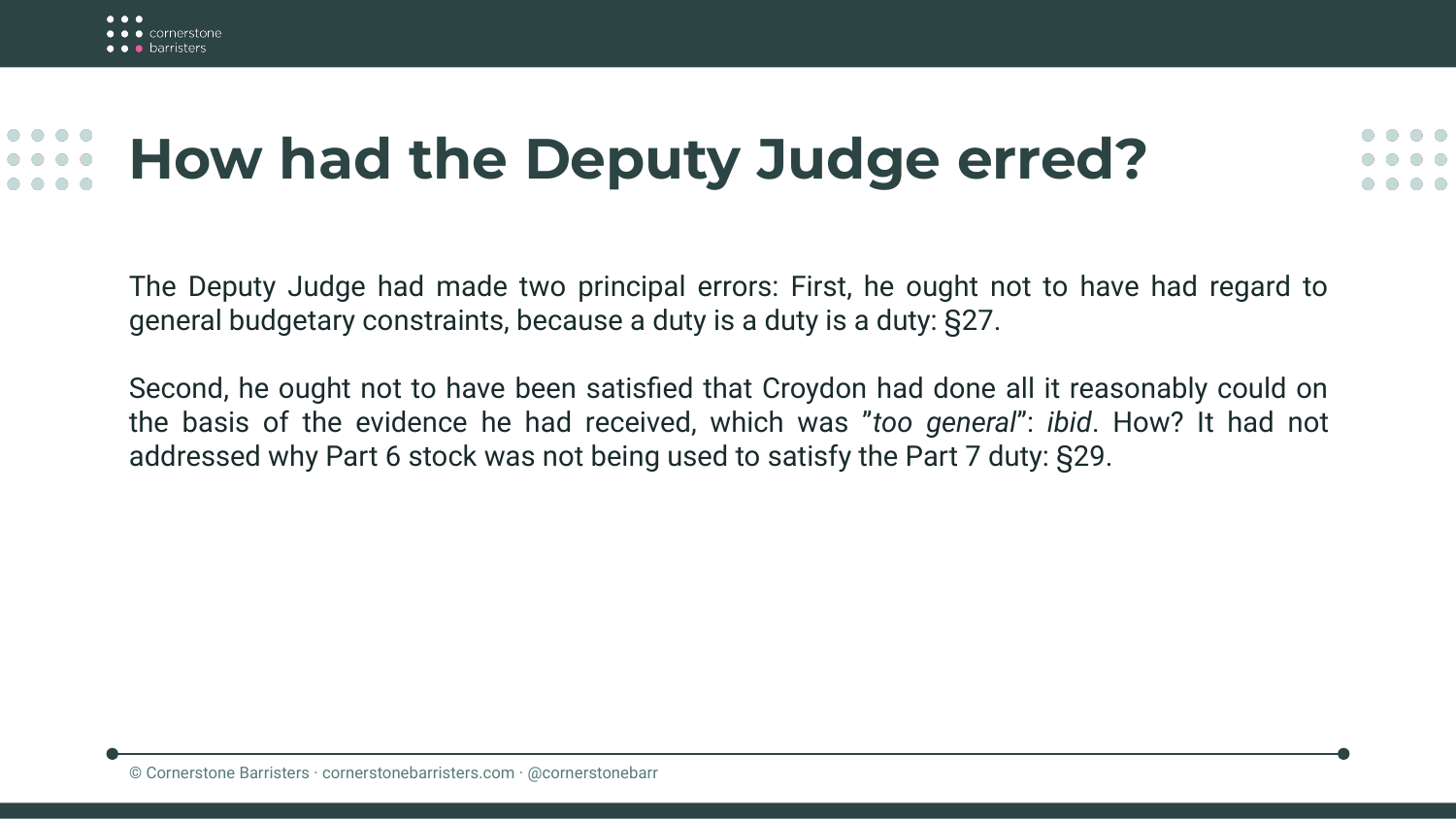

How had the Deputy Judge erred?
The Deputy Judge had made two principal errors: First, he ought not to have had regard to general budgetary constraints, because a duty is a duty is a duty: §27.

Second, he ought not to have been satisfied that Croydon had done all it reasonably could on the basis of the evidence he had received, which was ”too general”: ibid. How? It had not addressed why Part 6 stock was not being used to satisfy the Part 7 duty: §29.